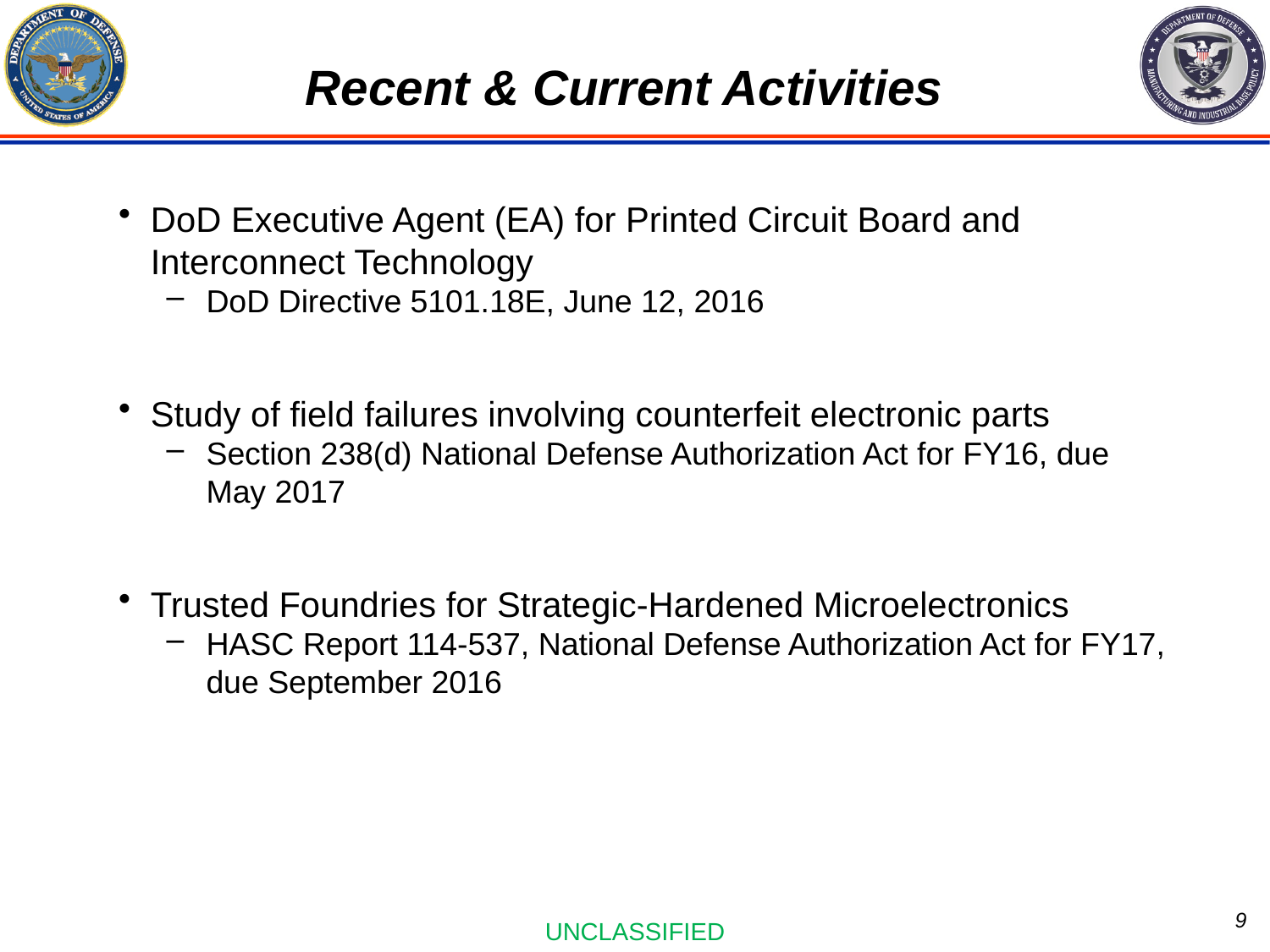

# Recent & Current Activities
DoD Executive Agent (EA) for Printed Circuit Board and Interconnect Technology
DoD Directive 5101.18E, June 12, 2016

Study of field failures involving counterfeit electronic parts
Section 238(d) National Defense Authorization Act for FY16, due May 2017

Trusted Foundries for Strategic-Hardened Microelectronics
HASC Report 114-537, National Defense Authorization Act for FY17, due September 2016

9